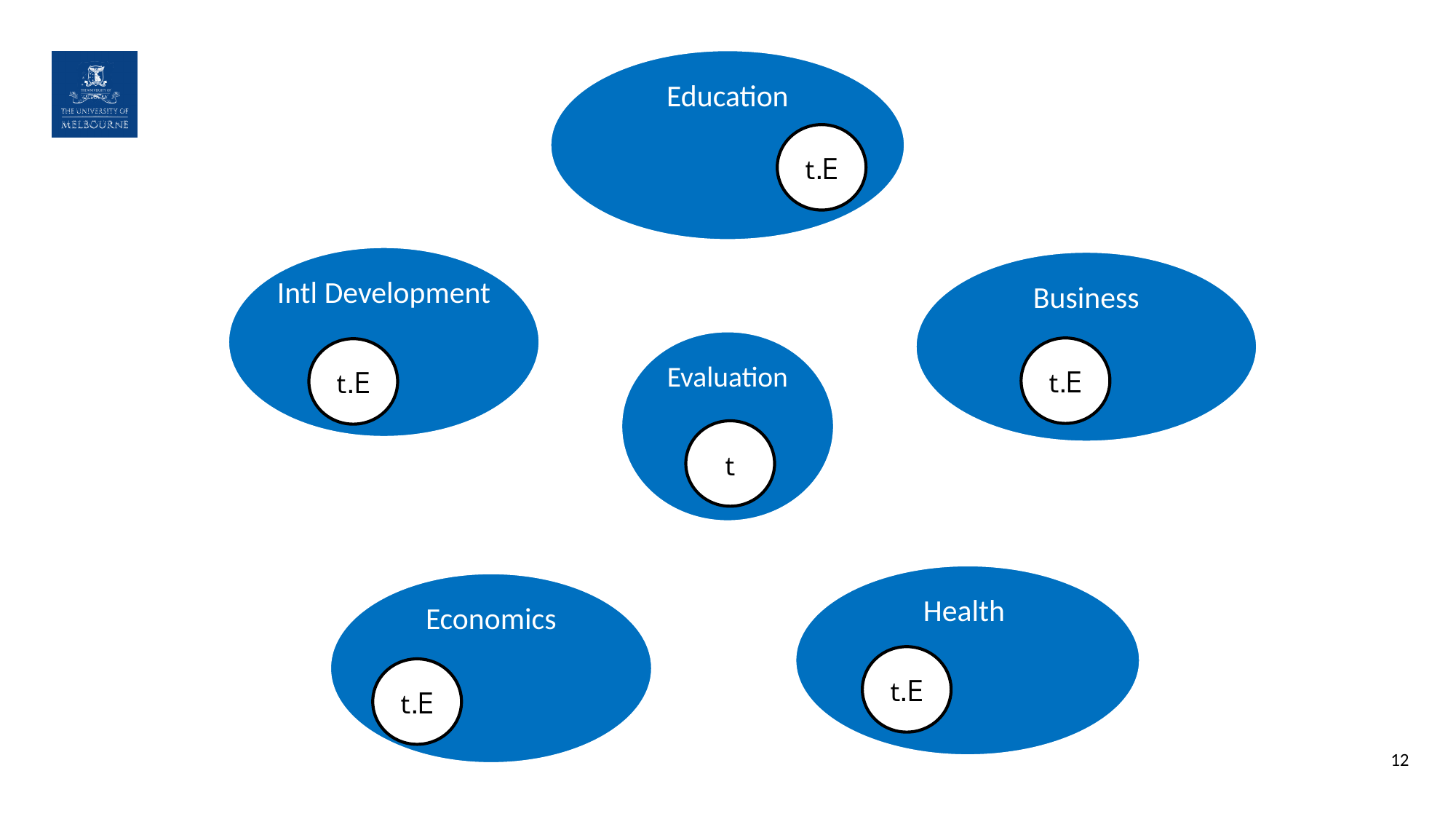

Education
Intl Development
Business
Evaluation
Health
Economics
t.E
t.E
t.E
t
t.E
t.E
12